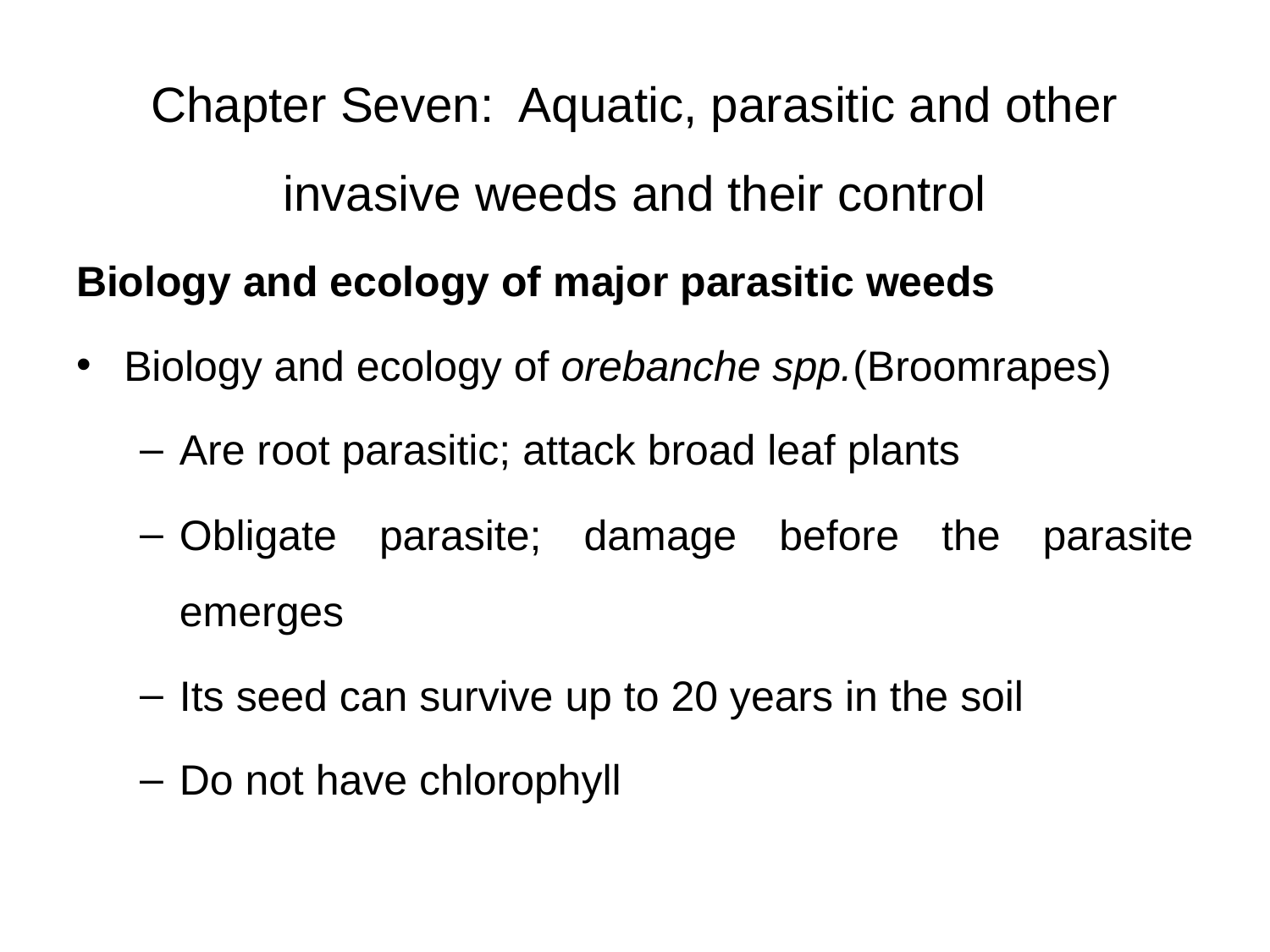

# Chapter Seven:  Aquatic, parasitic and other invasive weeds and their control
Biology and ecology of major parasitic weeds
Biology and ecology of orebanche spp.(Broomrapes)
Are root parasitic; attack broad leaf plants
Obligate parasite; damage before the parasite emerges
Its seed can survive up to 20 years in the soil
Do not have chlorophyll